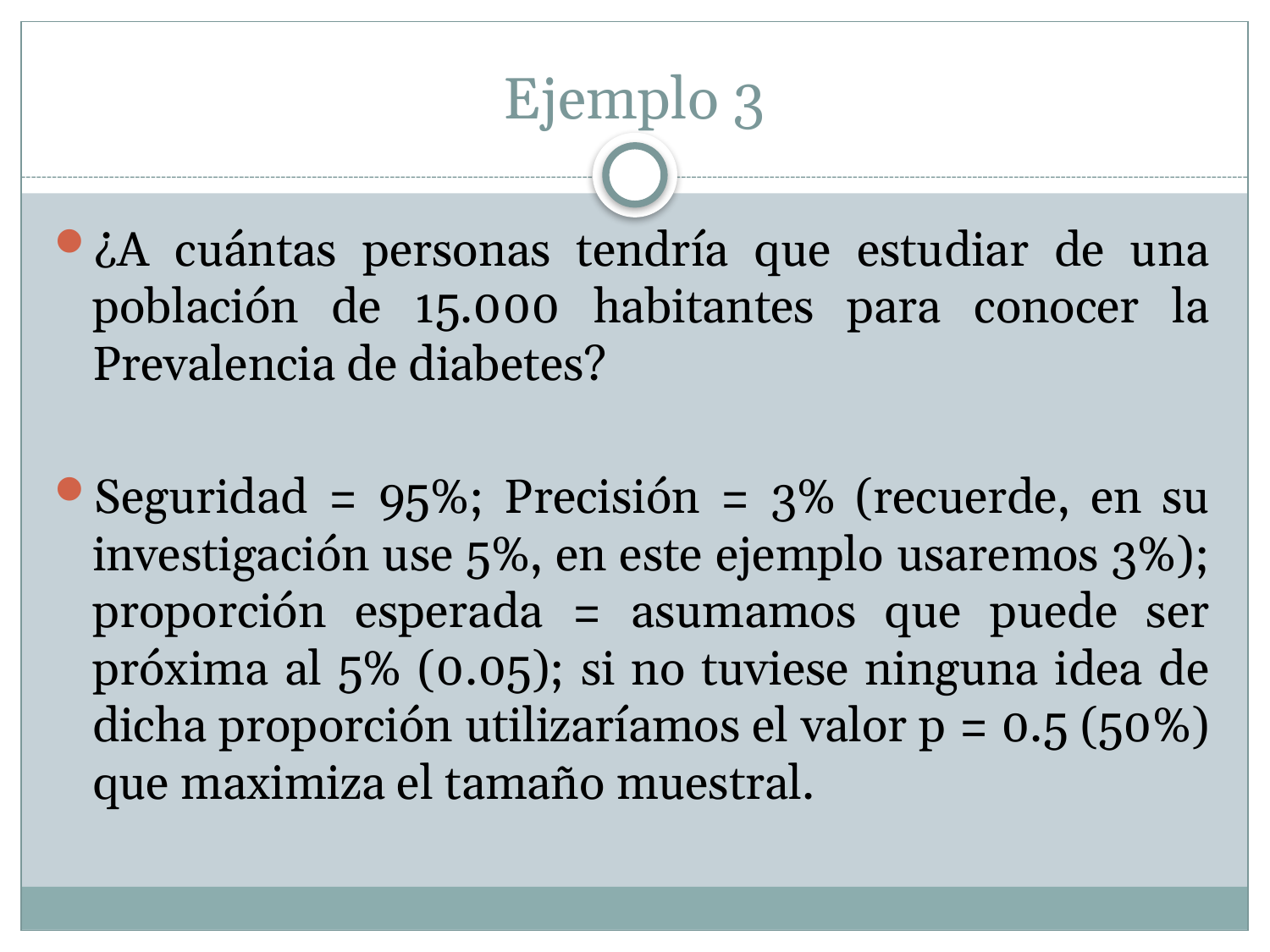

# Ejemplo 3
¿A cuántas personas tendría que estudiar de una población de 15.000 habitantes para conocer la Prevalencia de diabetes?

Seguridad = 95%; Precisión = 3% (recuerde, en su investigación use 5%, en este ejemplo usaremos 3%); proporción esperada = asumamos que puede ser próxima al 5% (0.05); si no tuviese ninguna idea de dicha proporción utilizaríamos el valor p = 0.5 (50%) que maximiza el tamaño muestral.